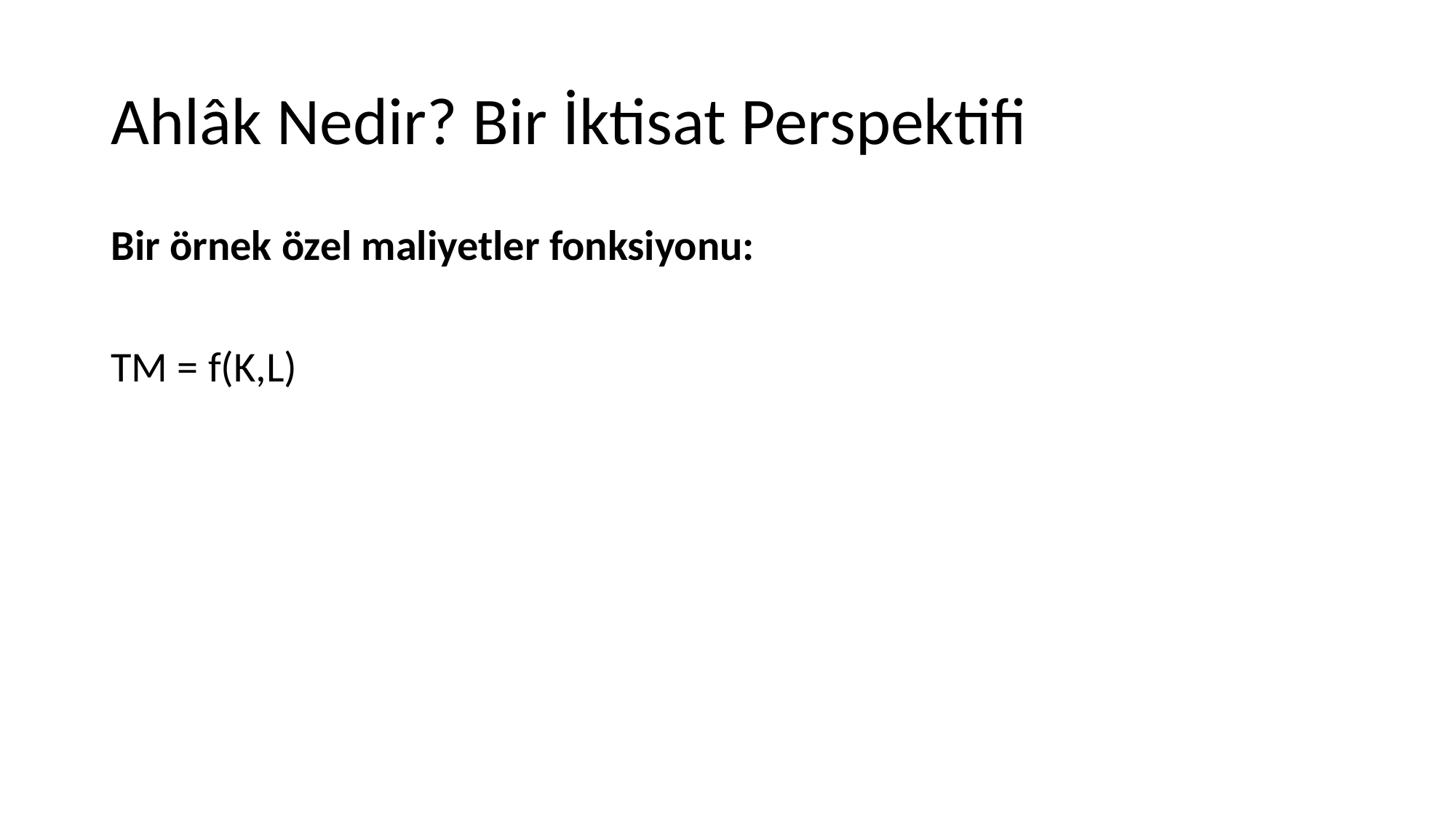

# Ahlâk Nedir? Bir İktisat Perspektifi
Bir örnek özel maliyetler fonksiyonu:

TM = f(K,L)